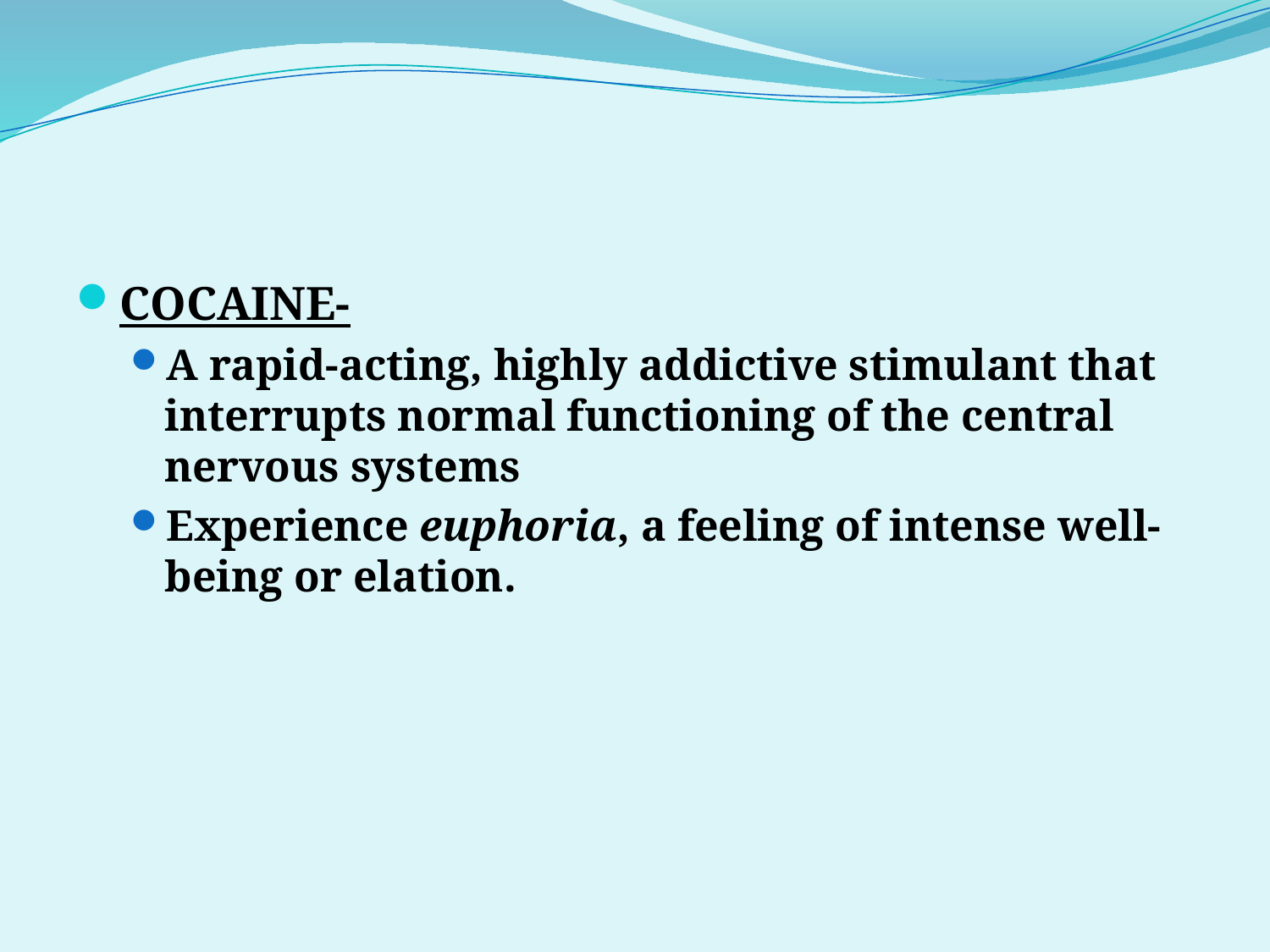

#
COCAINE-
A rapid-acting, highly addictive stimulant that interrupts normal functioning of the central nervous systems
Experience euphoria, a feeling of intense well-being or elation.